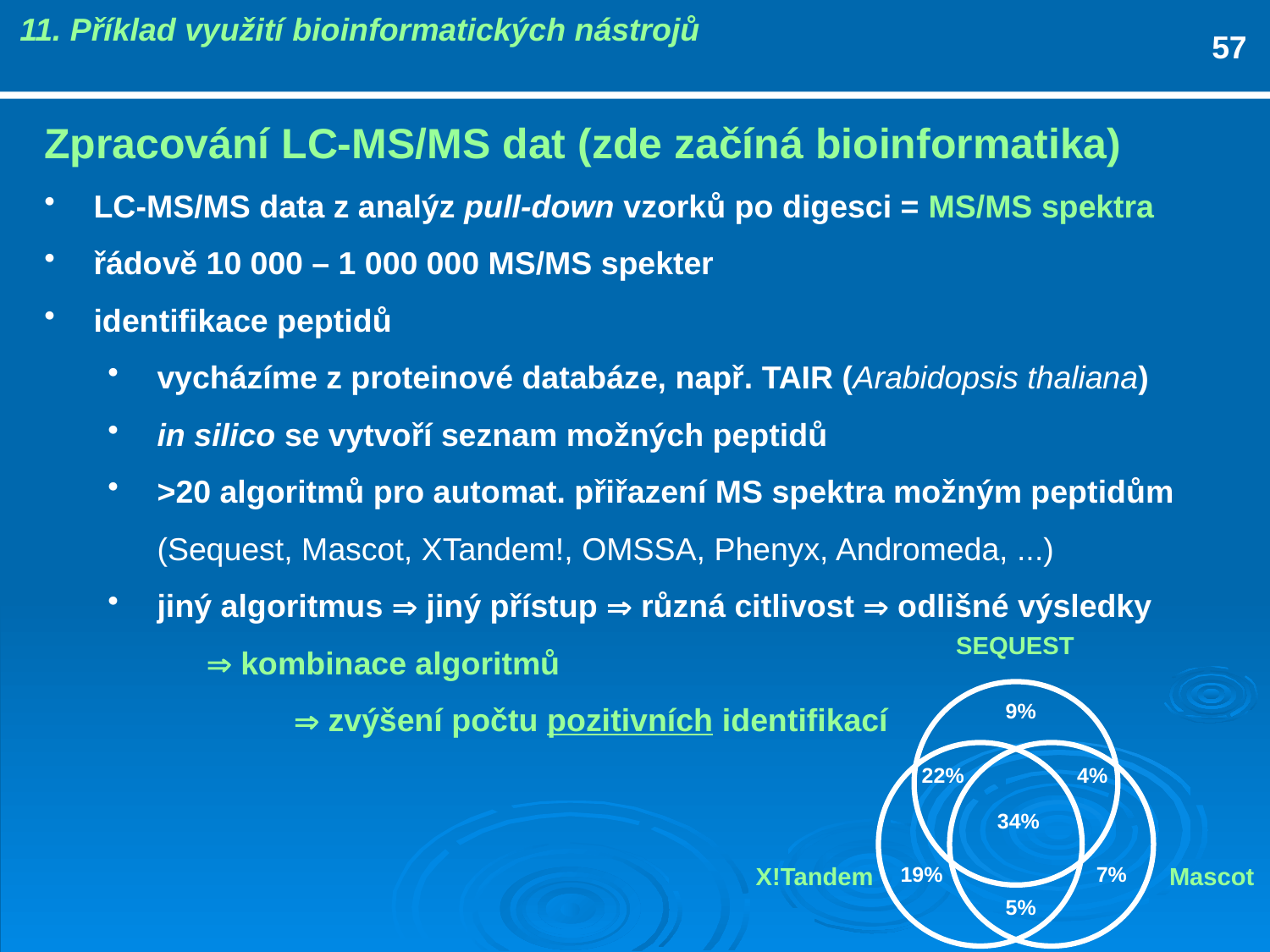

11. Příklad využití bioinformatických nástrojů

57
Zpracování LC-MS/MS dat (zde začíná bioinformatika)
LC-MS/MS data z analýz pull-down vzorků po digesci = MS/MS spektra
řádově 10 000 – 1 000 000 MS/MS spekter
identifikace peptidů
vycházíme z proteinové databáze, např. TAIR (Arabidopsis thaliana)
in silico se vytvoří seznam možných peptidů
>20 algoritmů pro automat. přiřazení MS spektra možným peptidům
	(Sequest, Mascot, XTandem!, OMSSA, Phenyx, Andromeda, ...)
jiný algoritmus ⇒ jiný přístup ⇒ různá citlivost ⇒ odlišné výsledky
⇒ kombinace algoritmů
⇒ zvýšení počtu pozitivních identifikací

SEQUEST

9%

22%
4%
34%
X!Tandem
Mascot
19%
7%
5%